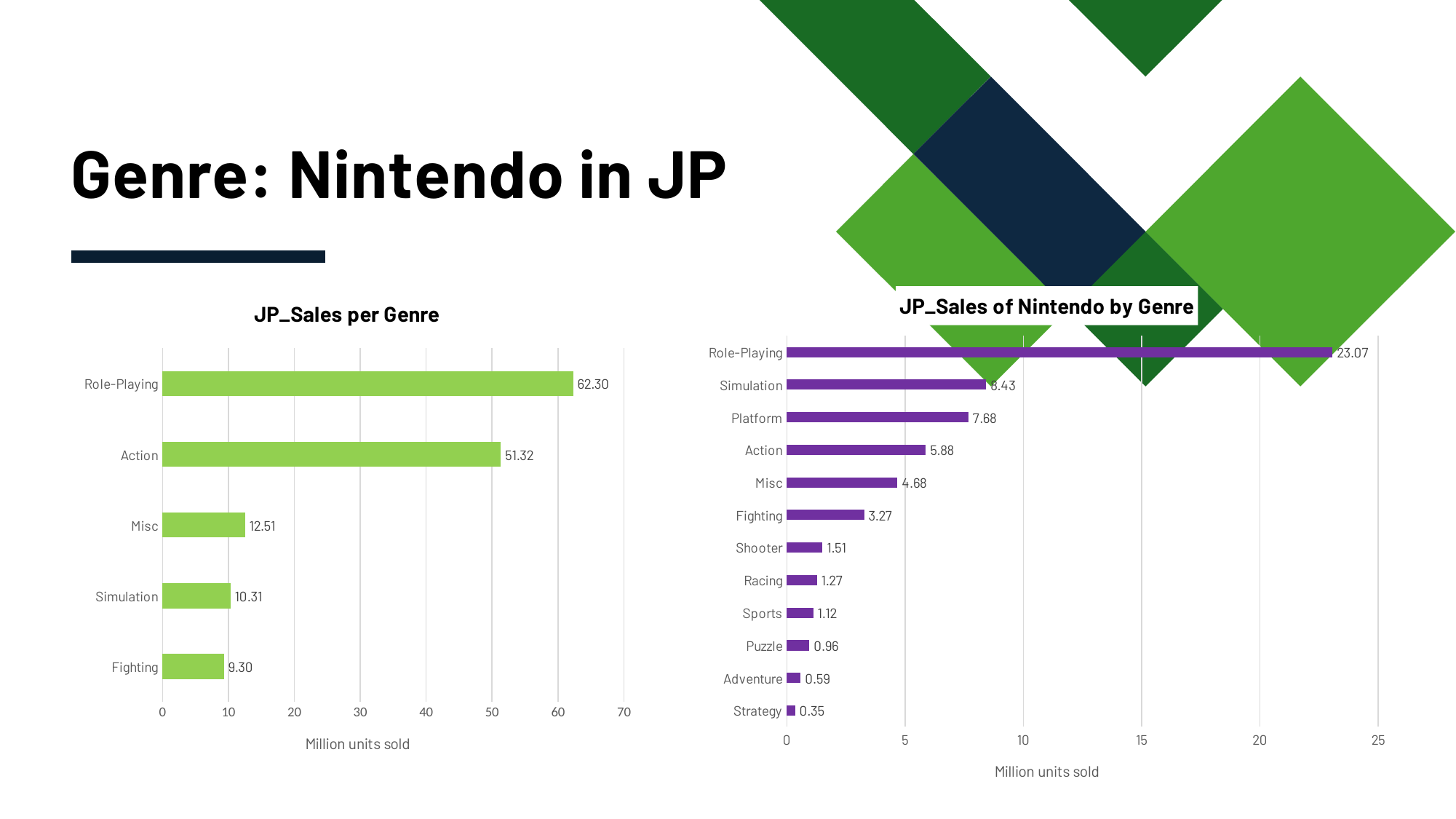

# Genre: Nintendo in JP

### Chart: JP_Sales of Nintendo by Genre

| Category | Total |
|---|---|
| Strategy | 0.35 |
| Adventure | 0.5900000000000001 |
| Puzzle | 0.9600000000000001 |
| Sports | 1.12 |
| Racing | 1.27 |
| Shooter | 1.51 |
| Fighting | 3.2699999999999996 |
| Misc | 4.68 |
| Action | 5.880000000000001 |
| Platform | 7.680000000000001 |
| Simulation | 8.43 |
| Role-Playing | 23.07 |

### Chart: JP_Sales per Genre

| Category | Total |
|---|---|
| Fighting | 9.299999999999988 |
| Simulation | 10.30999999999999 |
| Misc | 12.509999999999984 |
| Action | 51.32000000000021 |
| Role-Playing | 62.30000000000007 |